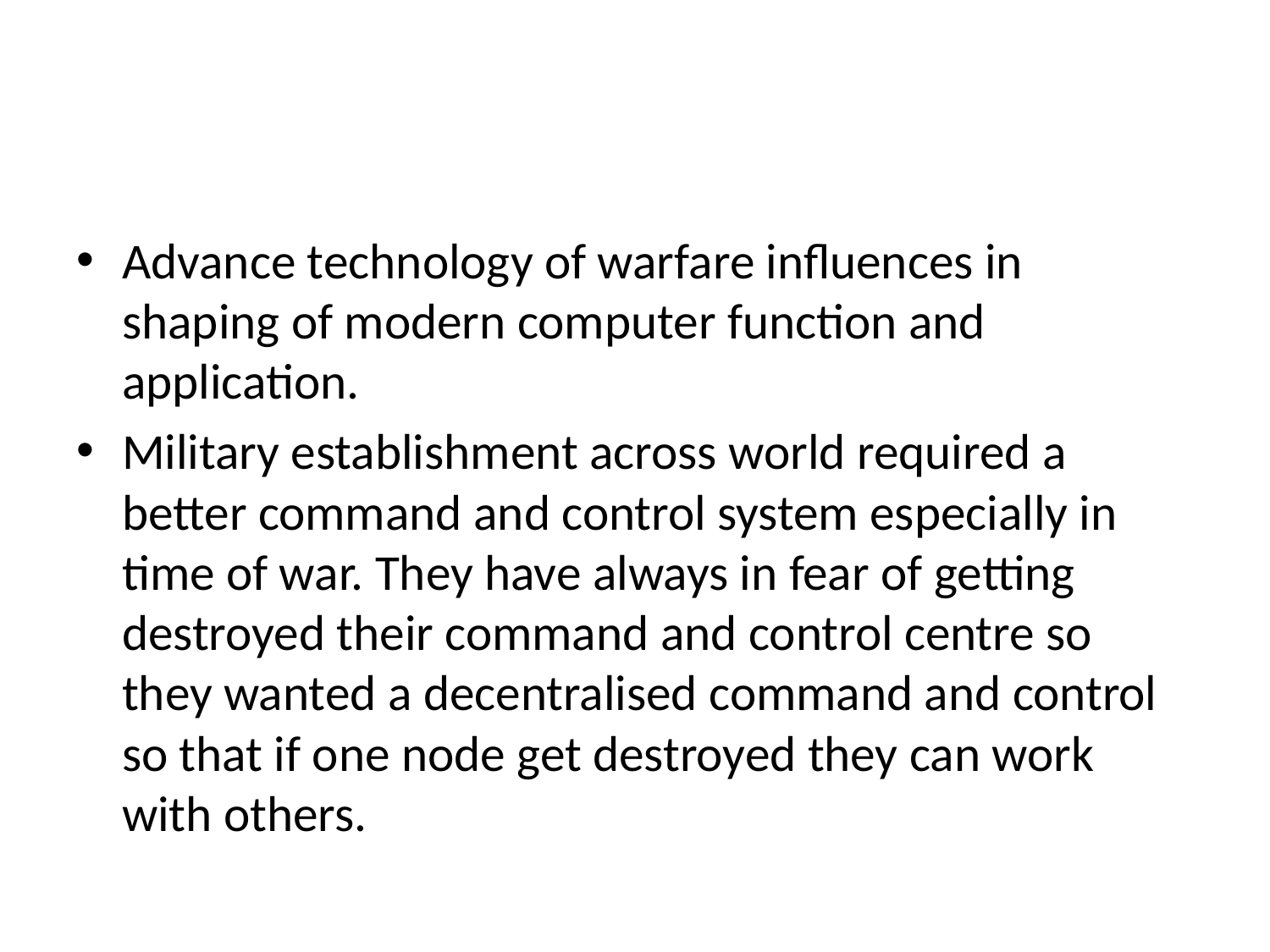

Advance technology of warfare influences in shaping of modern computer function and application.
Military establishment across world required a better command and control system especially in time of war. They have always in fear of getting destroyed their command and control centre so they wanted a decentralised command and control so that if one node get destroyed they can work with others.